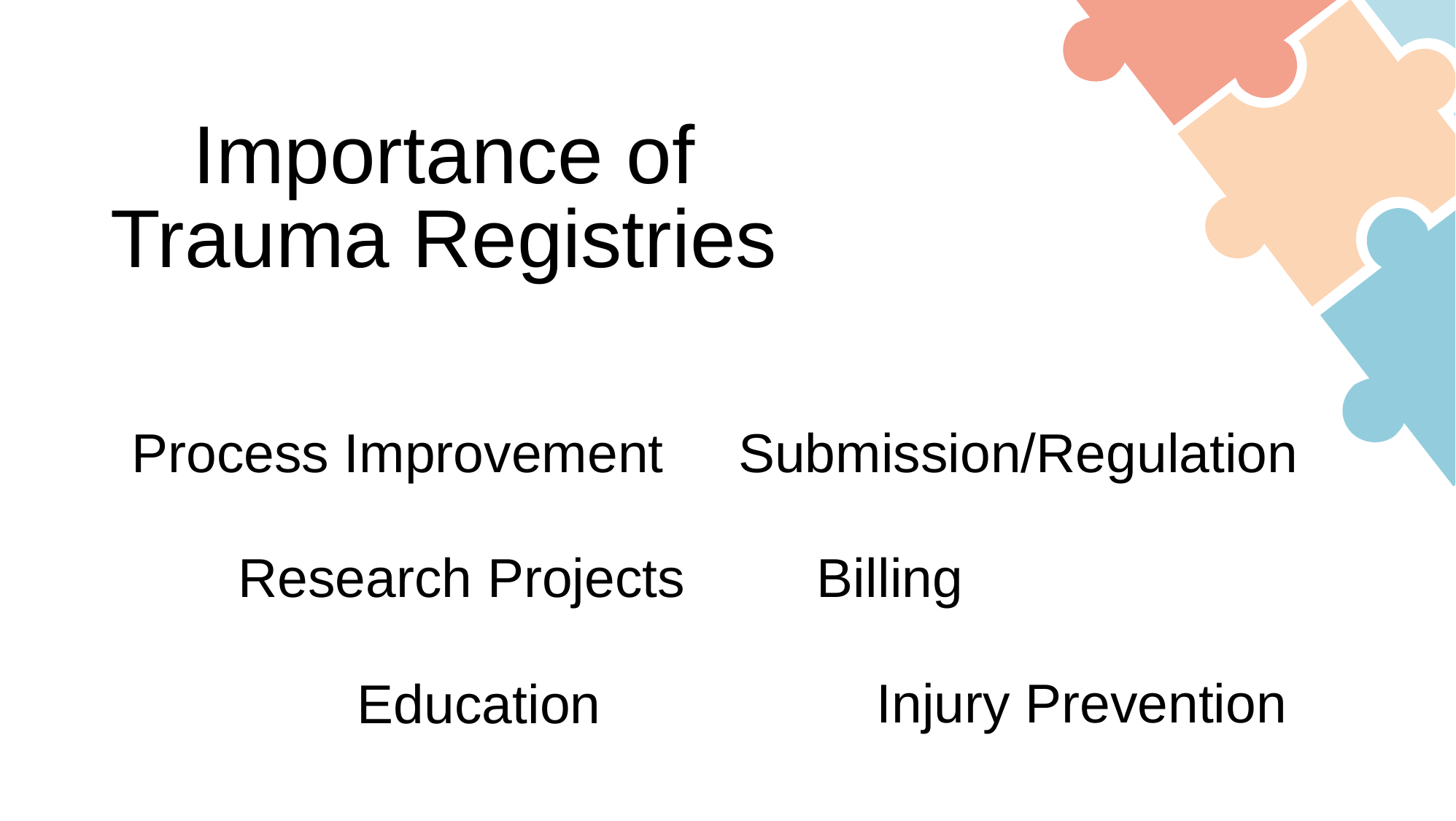

Importance of
Trauma Registries

Process Improvement
Submission/Regulation
Research Projects
Billing
Injury Prevention
Education